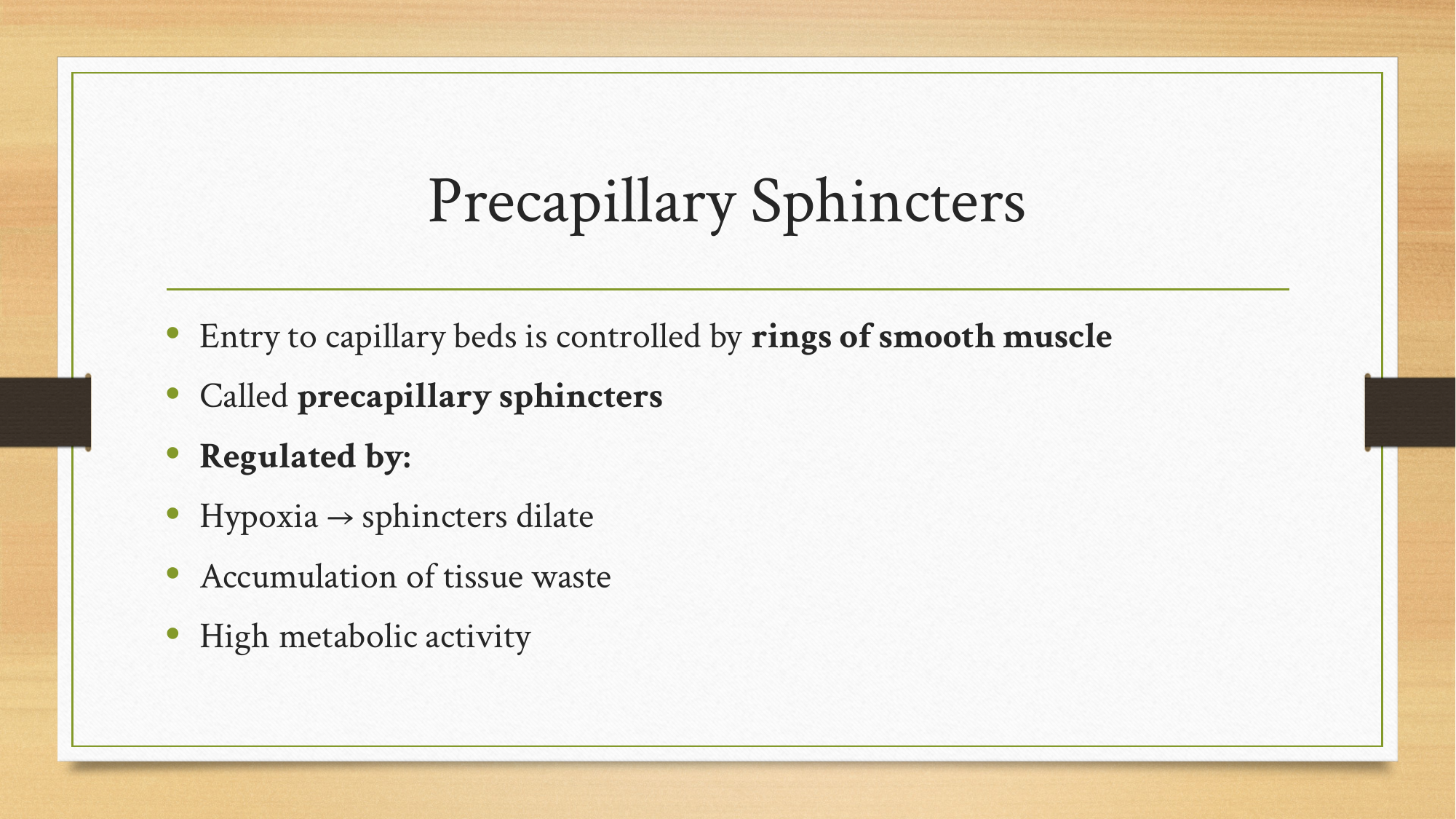

# Precapillary Sphincters
Entry to capillary beds is controlled by rings of smooth muscle
Called precapillary sphincters
Regulated by:
Hypoxia → sphincters dilate
Accumulation of tissue waste
High metabolic activity